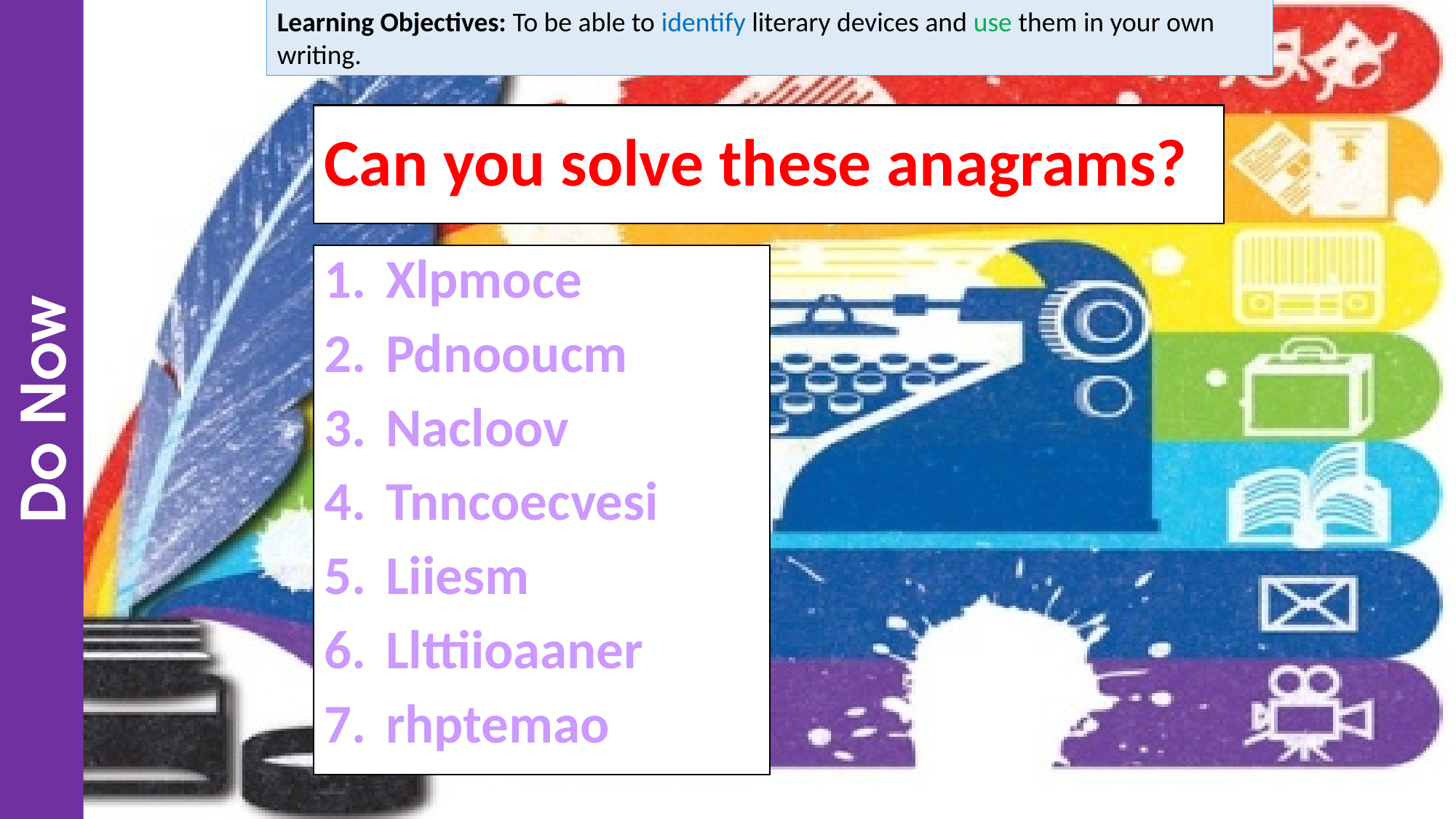

Learning Objectives: To be able to identify literary devices and use them in your own writing.
#
Can you solve these anagrams?
Xlpmoce
Pdnooucm
Nacloov
Tnncoecvesi
Liiesm
Llttiioaaner
rhptemao

Do Now